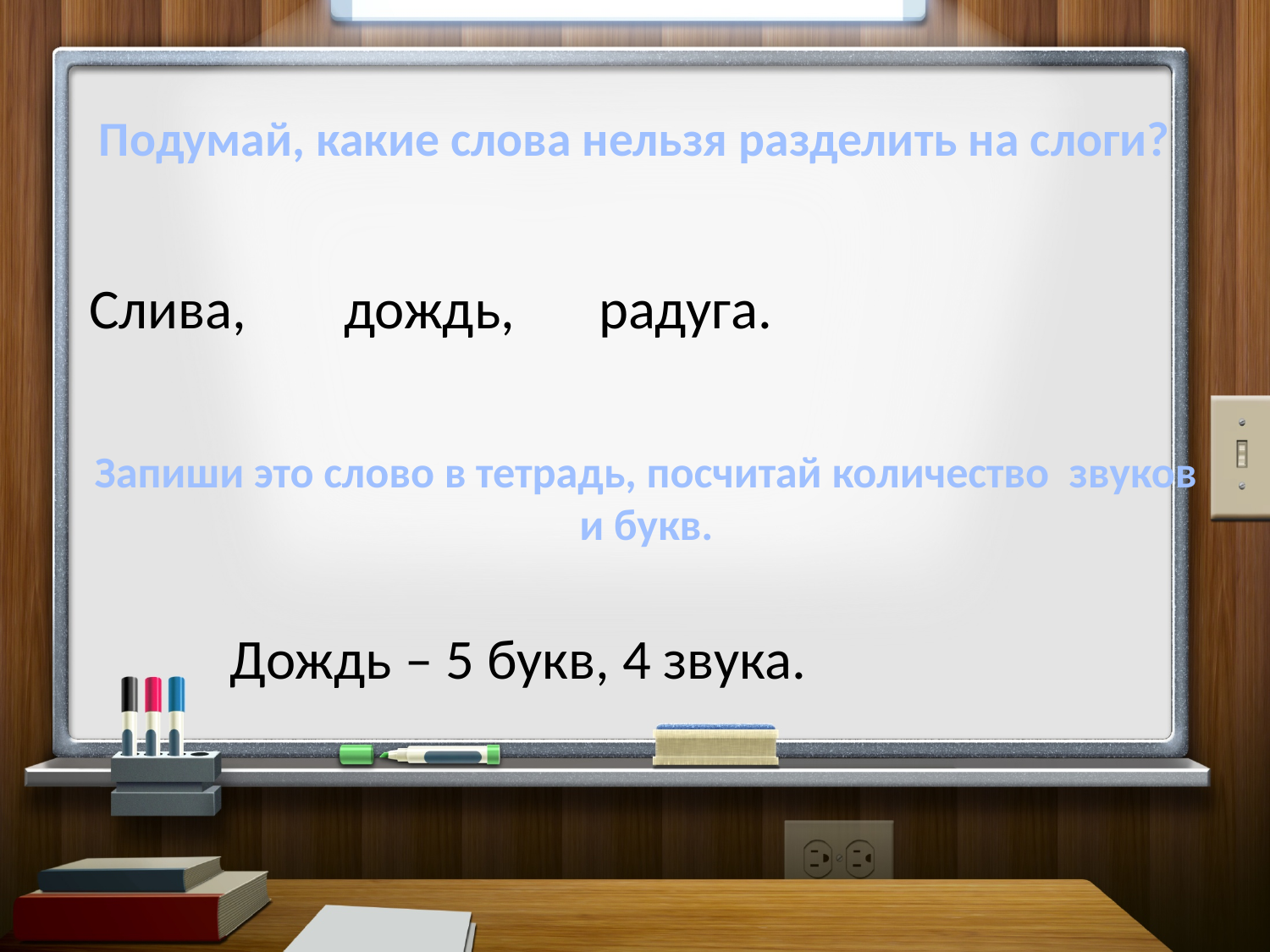

# Подумай, какие слова нельзя разделить на слоги?
дождь,
радуга.
Слива,
Запиши это слово в тетрадь, посчитай количество  звуков и букв.
Дождь – 5 букв, 4 звука.